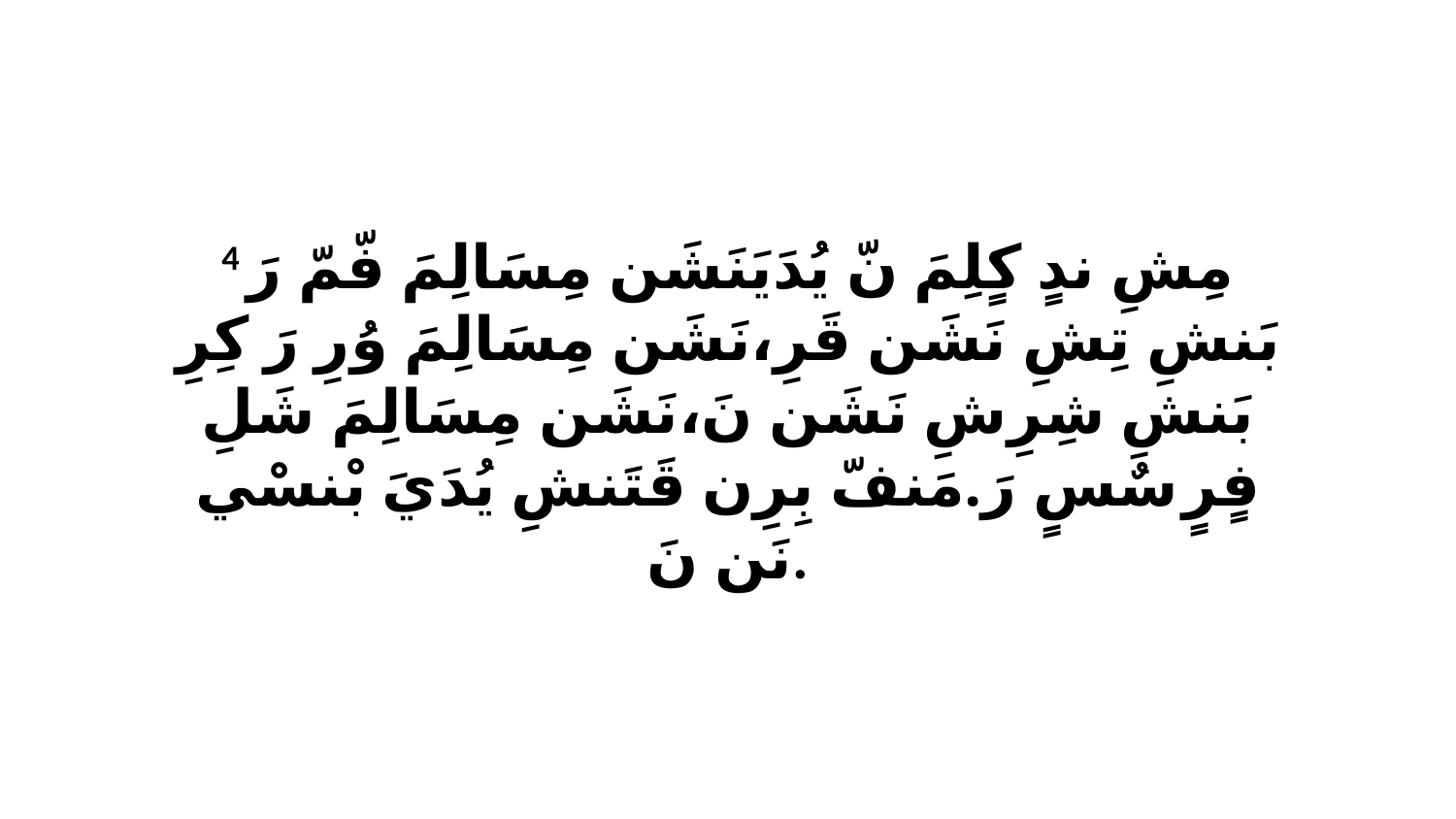

4 مِشِ ندٍ كٍلِمَ نّ يُدَيَنَشَن مِسَالِمَ فّمّ رَ بَنشِ تِشِ نَشَن قَرِ،نَشَن مِسَالِمَ وُرِ رَ كِرِ بَنشِ شِرِشِ نَشَن نَ،نَشَن مِسَالِمَ شَلِ فٍرٍ سٌسٍ رَ.مَنفّ بِرِن قَتَنشِ يُدَيَ بْنسْي نَن نَ.